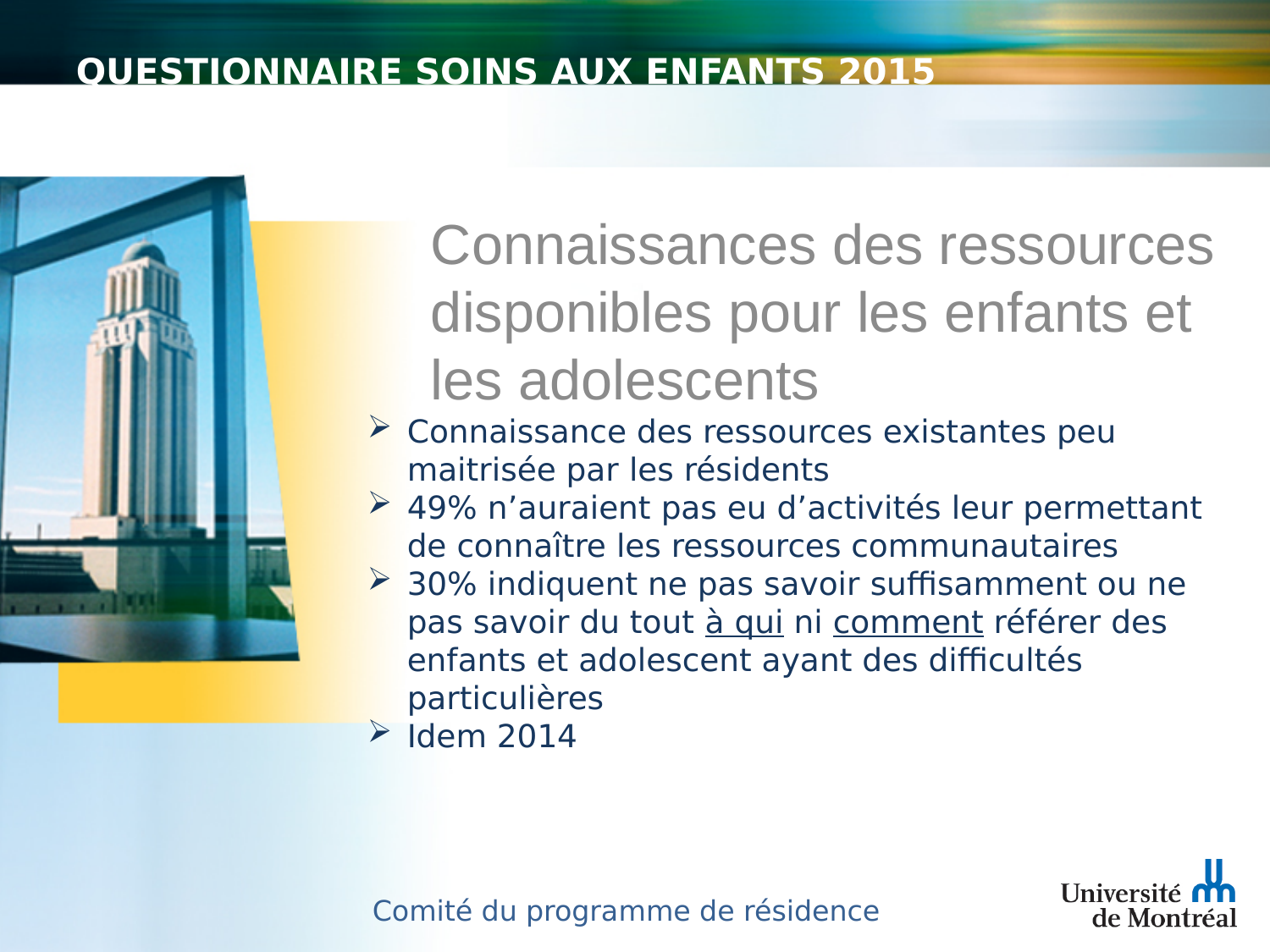

Personnes âgées

# QUESTIONNAIRE soins aux enfants 2015
Connaissances des ressources disponibles pour les enfants et les adolescents
Connaissance des ressources existantes peu maitrisée par les résidents
49% n’auraient pas eu d’activités leur permettant de connaître les ressources communautaires
30% indiquent ne pas savoir suffisamment ou ne pas savoir du tout à qui ni comment référer des enfants et adolescent ayant des difficultés particulières
Idem 2014

Comité du programme de résidence